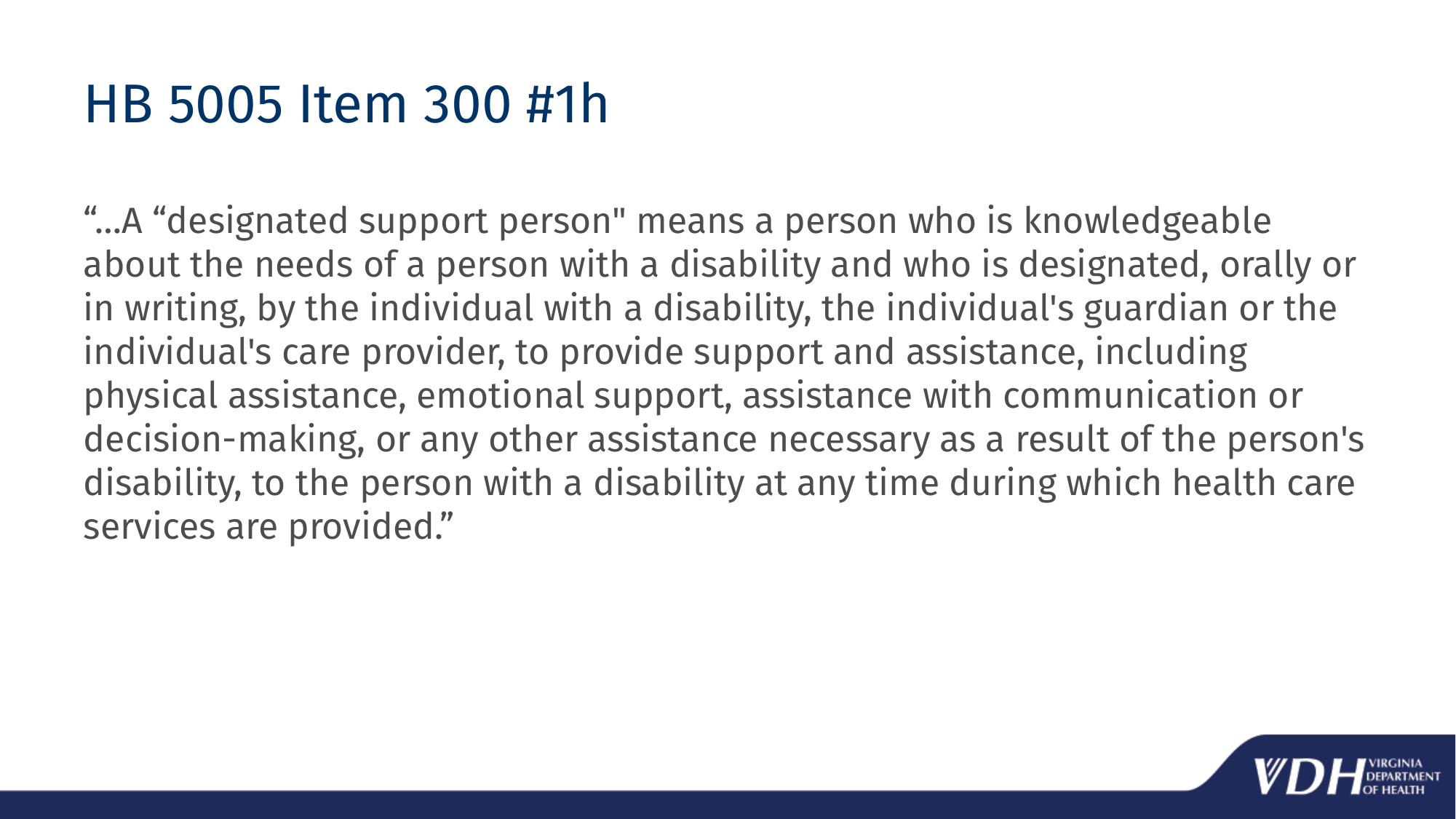

# HB 5005 Item 300 #1h
“…A “designated support person" means a person who is knowledgeable about the needs of a person with a disability and who is designated, orally or in writing, by the individual with a disability, the individual's guardian or the individual's care provider, to provide support and assistance, including physical assistance, emotional support, assistance with communication or decision-making, or any other assistance necessary as a result of the person's disability, to the person with a disability at any time during which health care services are provided.”